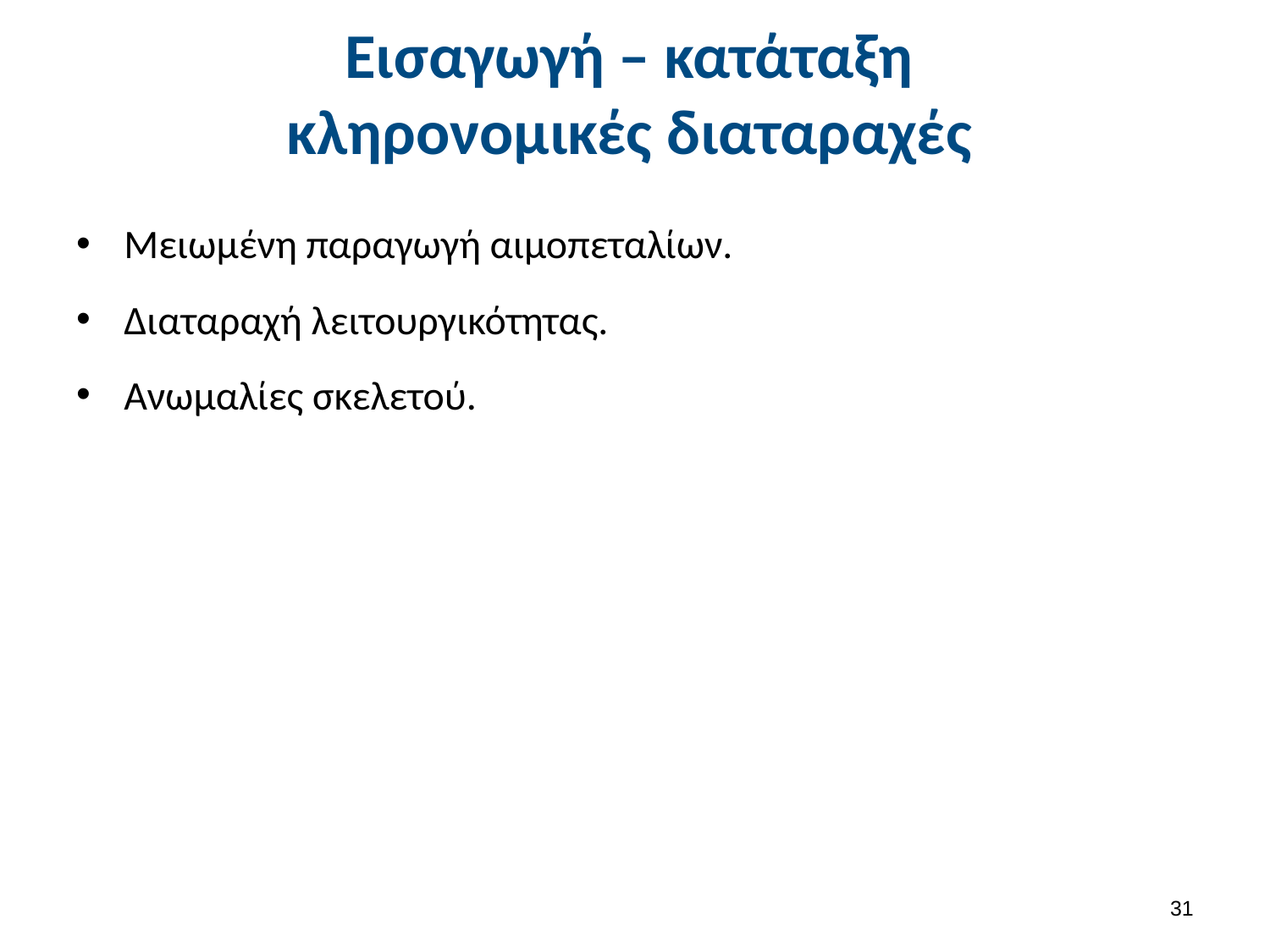

# Εισαγωγή – κατάταξη κληρονομικές διαταραχές
Μειωμένη παραγωγή αιμοπεταλίων.
Διαταραχή λειτουργικότητας.
Ανωμαλίες σκελετού.
31